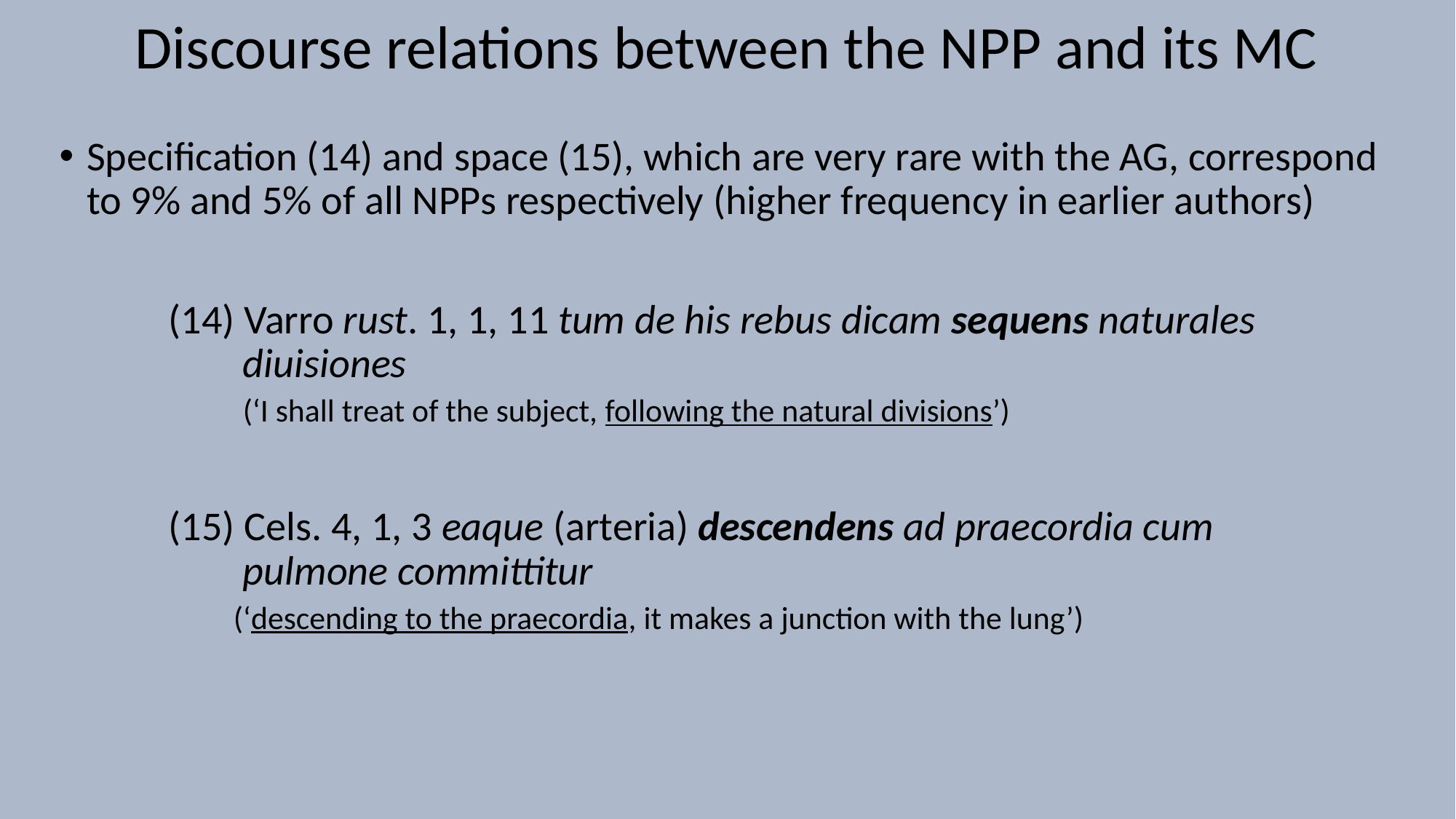

# Discourse relations between the NPP and its MC
Specification (14) and space (15), which are very rare with the AG, correspond to 9% and 5% of all NPPs respectively (higher frequency in earlier authors)

	(14) Varro rust. 1, 1, 11 tum de his rebus dicam sequens naturales 	 	        diuisiones                                                                                                          	        (‘I shall treat of the subject, following the natural divisions’)

	(15) Cels. 4, 1, 3 eaque (arteria) descendens ad praecordia cum 	  	        	        pulmone committitur                                                                              	 	       (‘descending to the praecordia, it makes a junction with the lung’)